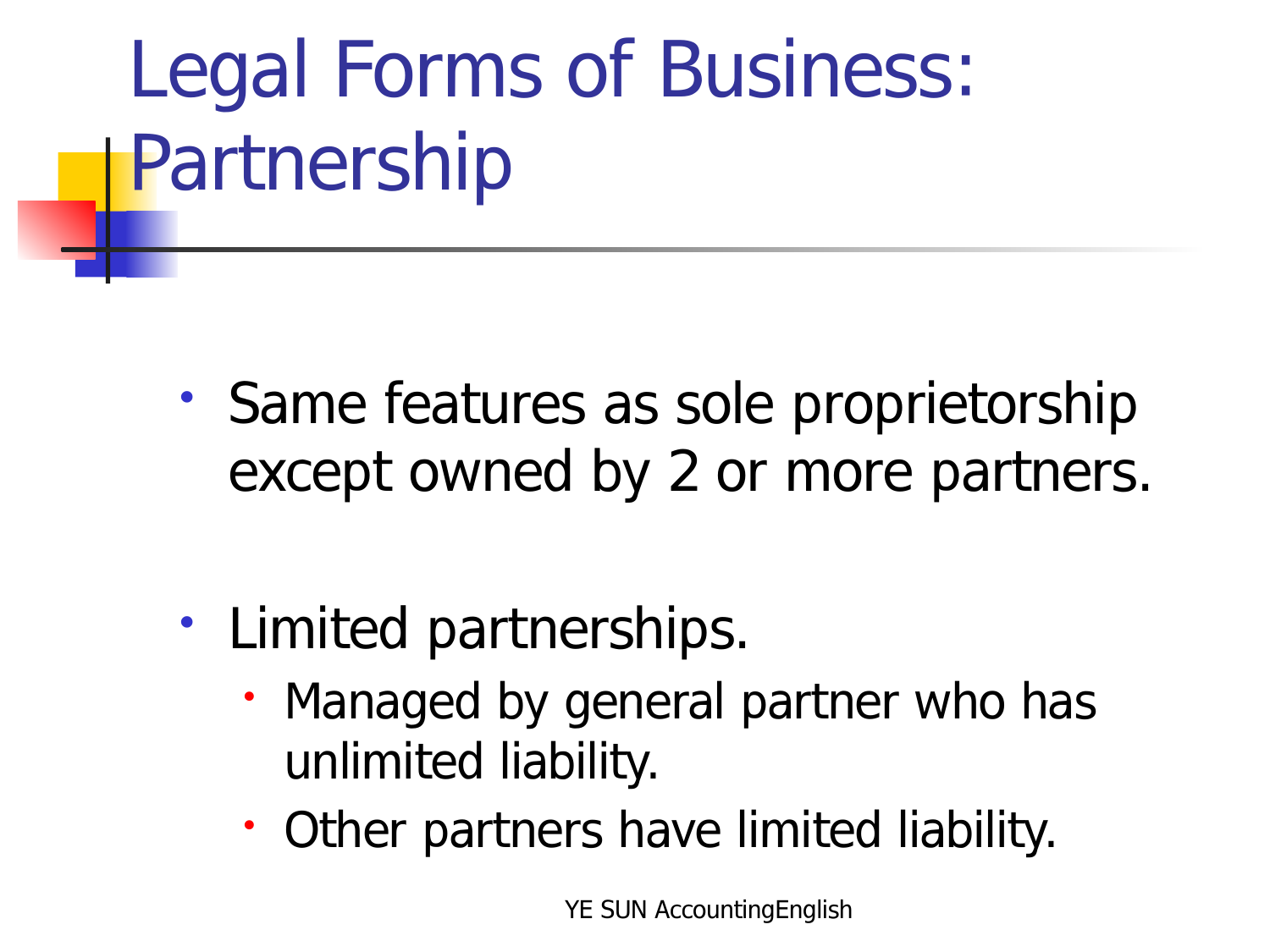

# Legal Forms of Business: Partnership
Same features as sole proprietorship except owned by 2 or more partners.

Limited partnerships.
Managed by general partner who has unlimited liability.
Other partners have limited liability.

YE SUN AccountingEnglish
5